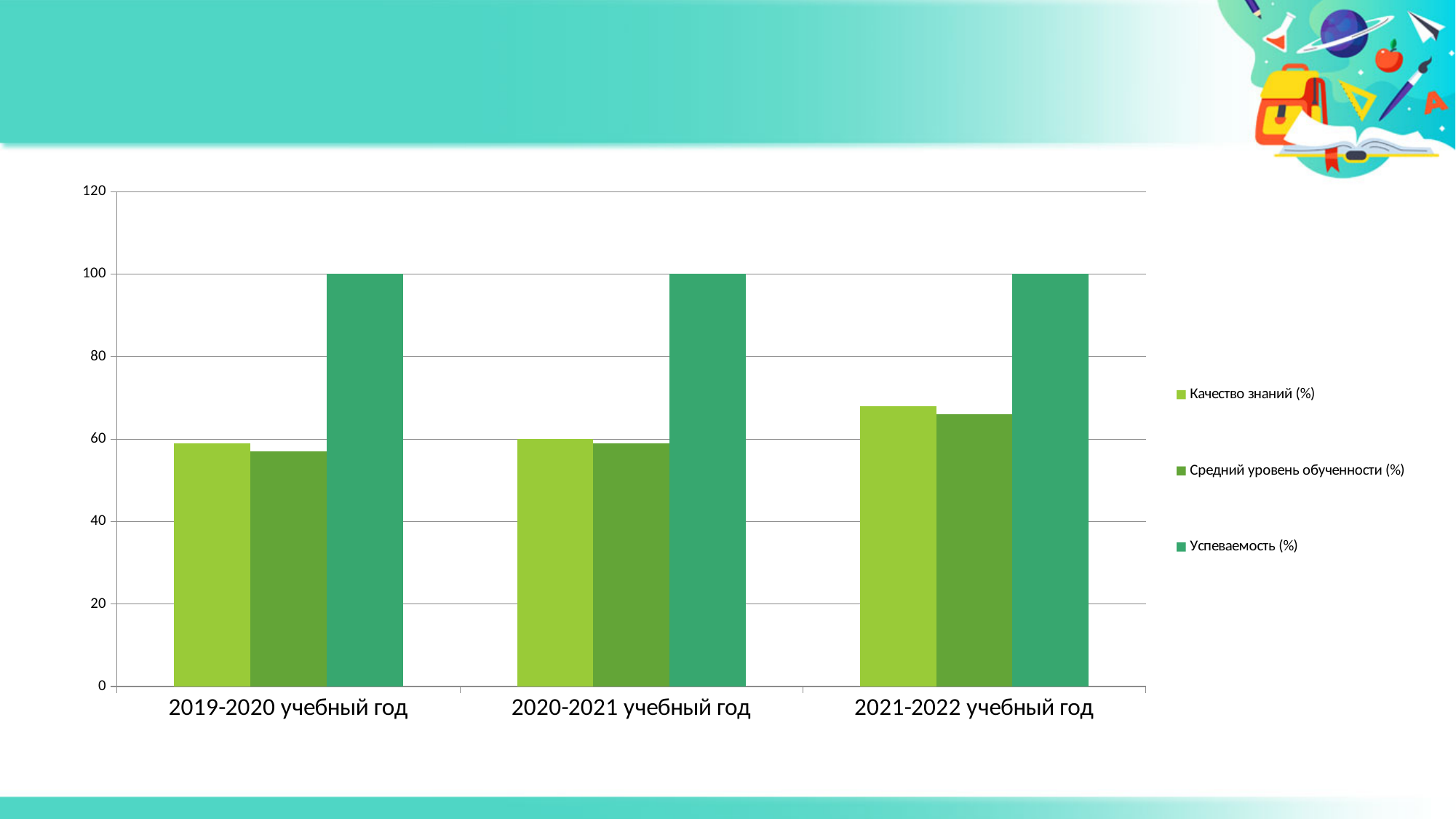

#

### Chart

| Category | Качество знаний (%) | Средний уровень обученности (%) | Успеваемость (%) |
|---|---|---|---|
| 2019-2020 учебный год | 59.0 | 57.0 | 100.0 |
| 2020-2021 учебный год | 60.0 | 59.0 | 100.0 |
| 2021-2022 учебный год | 68.0 | 66.0 | 100.0 |